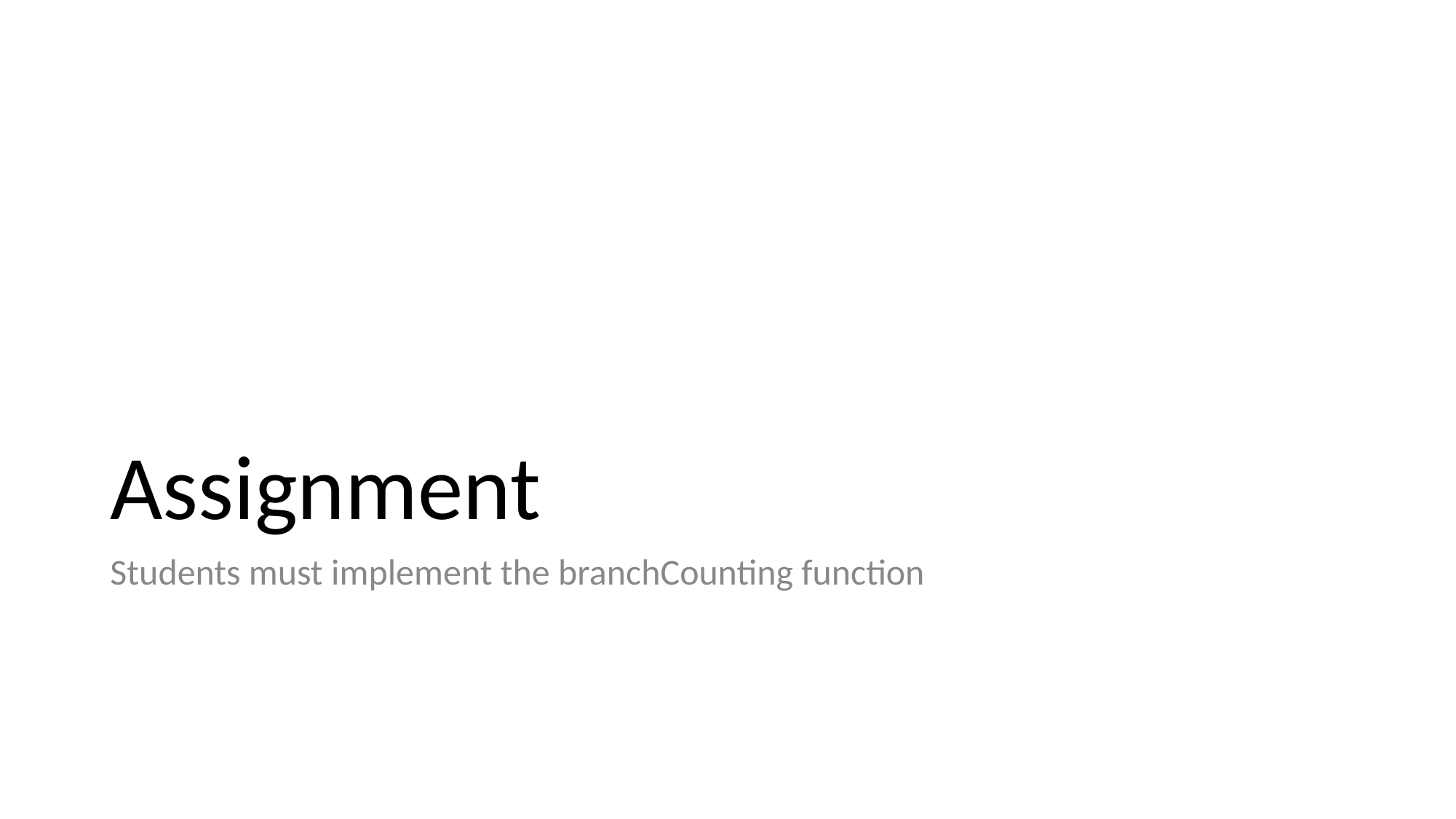

# Assignment
Students must implement the branchCounting function